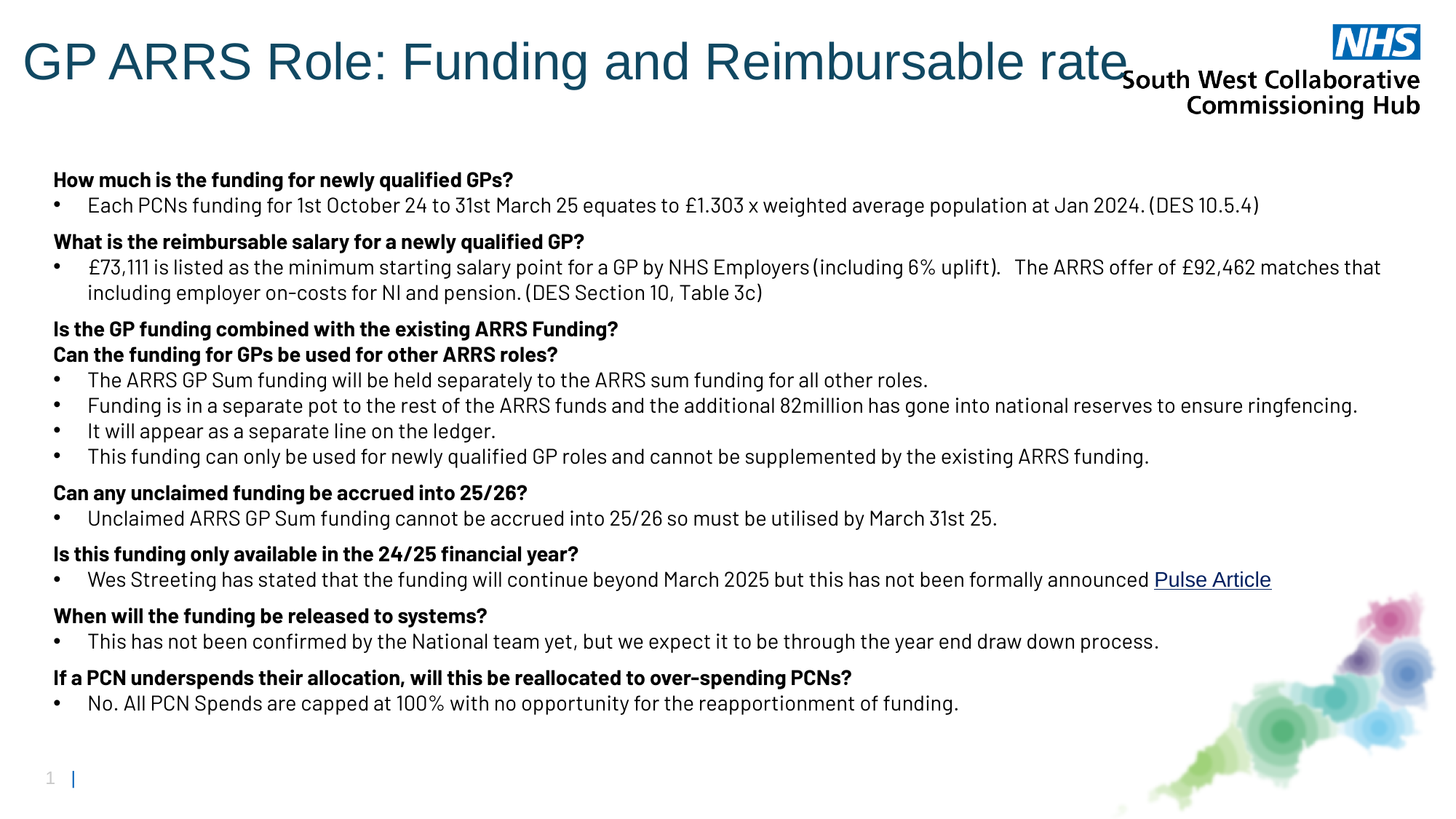

# GP ARRS Role: Funding and Reimbursable rate

How much is the funding for newly qualified GPs?
Each PCNs funding for 1st October 24 to 31st March 25 equates to £1.303 x weighted average population at Jan 2024. (DES 10.5.4)

What is the reimbursable salary for a newly qualified GP?
£73,111 is listed as the minimum starting salary point for a GP by NHS Employers (including 6% uplift).   The ARRS offer of £92,462 matches that including employer on-costs for NI and pension. (DES Section 10, Table 3c)

Is the GP funding combined with the existing ARRS Funding?
Can the funding for GPs be used for other ARRS roles?
The ARRS GP Sum funding will be held separately to the ARRS sum funding for all other roles.
Funding is in a separate pot to the rest of the ARRS funds and the additional 82million has gone into national reserves to ensure ringfencing.
It will appear as a separate line on the ledger.
This funding can only be used for newly qualified GP roles and cannot be supplemented by the existing ARRS funding.

Can any unclaimed funding be accrued into 25/26?
Unclaimed ARRS GP Sum funding cannot be accrued into 25/26 so must be utilised by March 31st 25.

Is this funding only available in the 24/25 financial year?
Wes Streeting has stated that the funding will continue beyond March 2025 but this has not been formally announced Pulse Article

When will the funding be released to systems?
This has not been confirmed by the National team yet, but we expect it to be through the year end draw down process.

If a PCN underspends their allocation, will this be reallocated to over-spending PCNs?
No. All PCN Spends are capped at 100% with no opportunity for the reapportionment of funding.